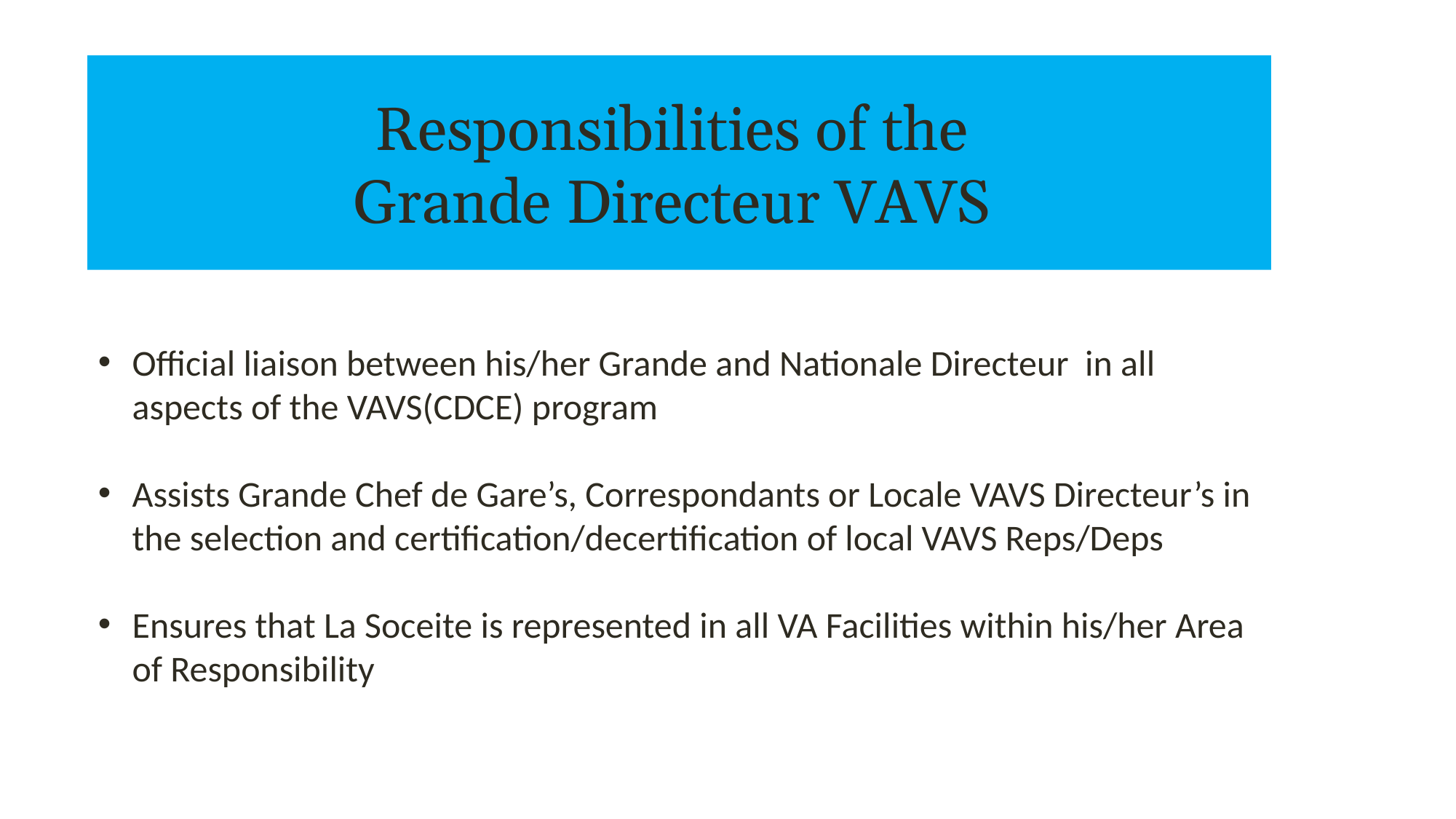

Responsibilities of the
Grande Directeur VAVS

Official liaison between his/her Grande and Nationale Directeur  in all aspects of the VAVS(CDCE) program

Assists Grande Chef de Gare’s, Correspondants or Locale VAVS Directeur’s in the selection and certification/decertification of local VAVS Reps/Deps

Ensures that La Soceite is represented in all VA Facilities within his/her Area of Responsibility